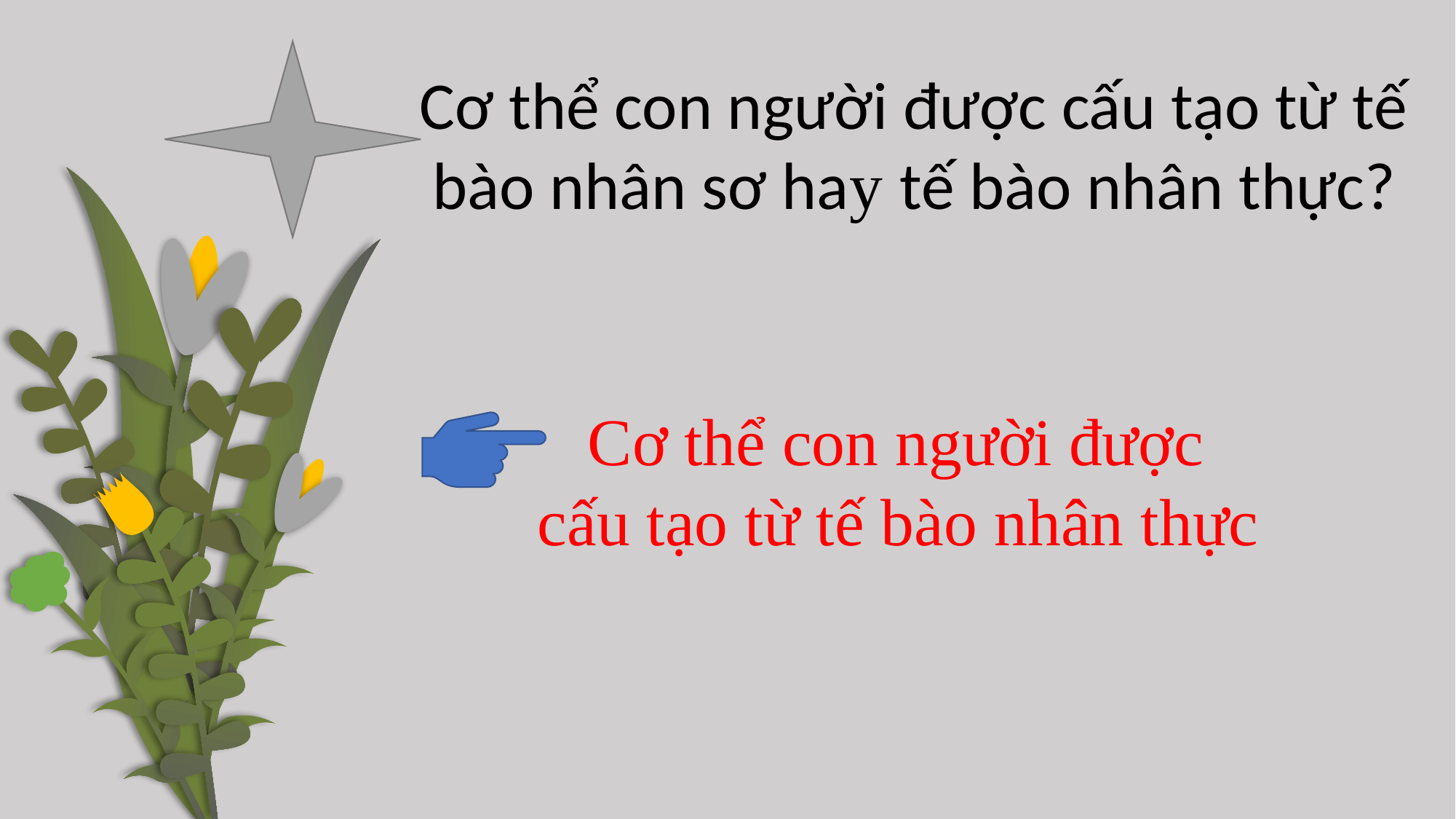

Cơ thể con người được cấu tạo từ tế bào nhân sơ hay tế bào nhân thực?
   Cơ thể con người được cấu tạo từ tế bào nhân thực